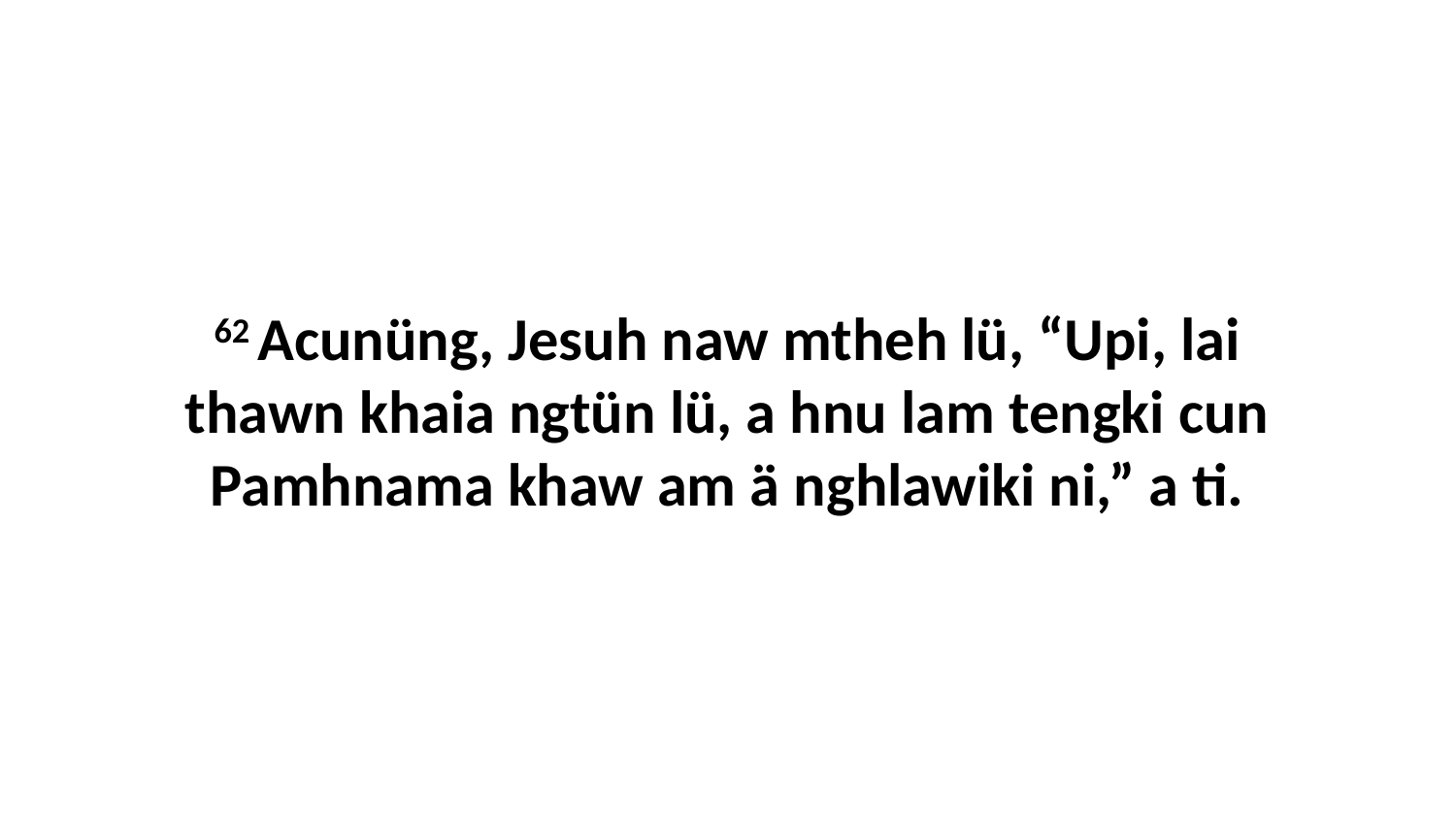

62 Acunüng, Jesuh naw mtheh lü, “Upi, lai thawn khaia ngtün lü, a hnu lam tengki cun Pamhnama khaw am ä nghlawiki ni,” a ti.